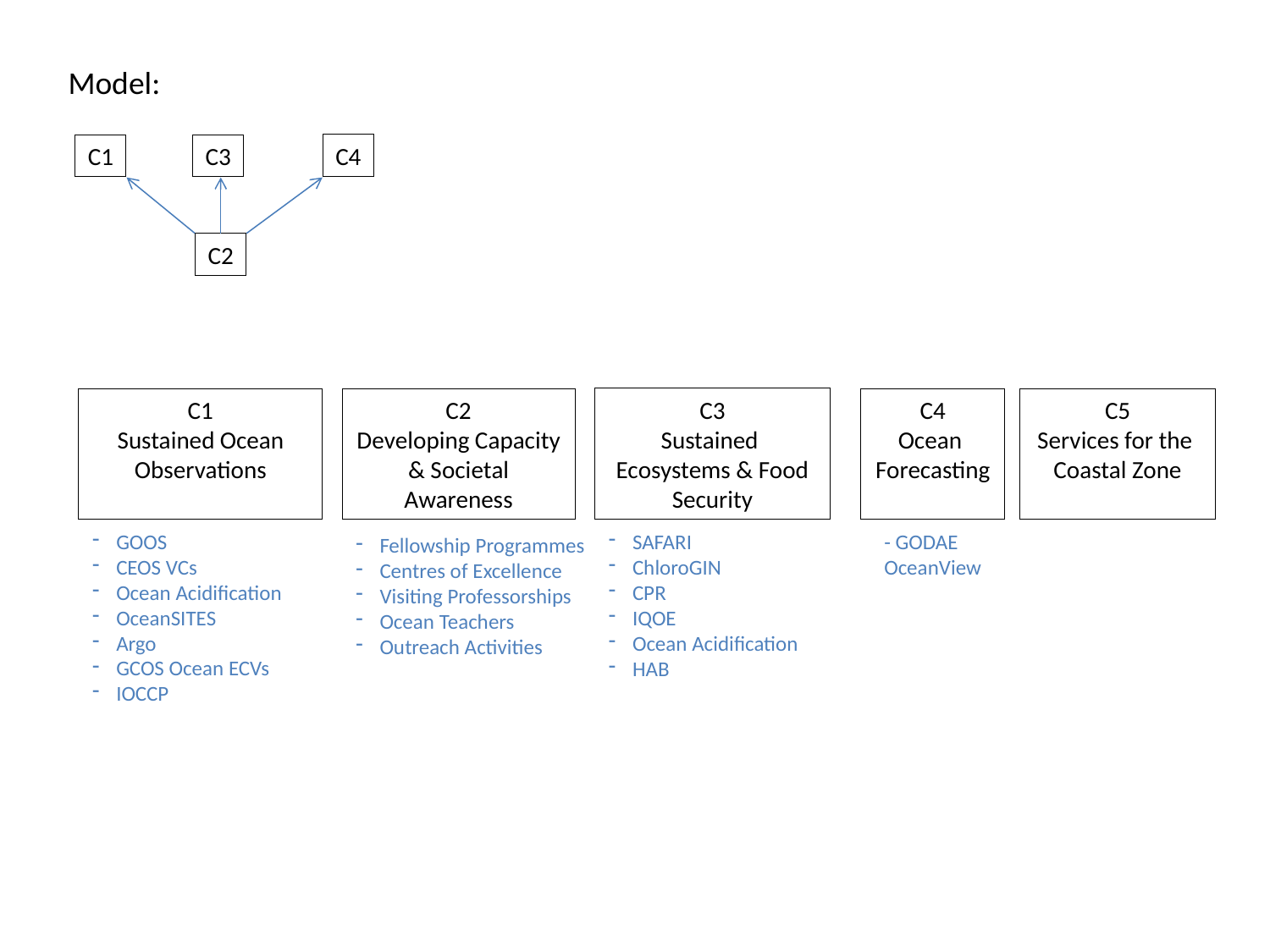

Model:
C4
C1
C3
C2
C3
Sustained
Ecosystems & Food Security
C2
Developing Capacity
& Societal Awareness
Fellowship Programmes
Centres of Excellence
Visiting Professorships
Ocean Teachers
Outreach Activities

C1
Sustained Ocean Observations

GOOS
CEOS VCs
Ocean Acidification
OceanSITES
Argo
GCOS Ocean ECVs
IOCCP
C4
Ocean
Forecasting

- GODAE
OceanView
C5
Services for the
Coastal Zone

SAFARI
ChloroGIN
CPR
IQOE
Ocean Acidification
HAB